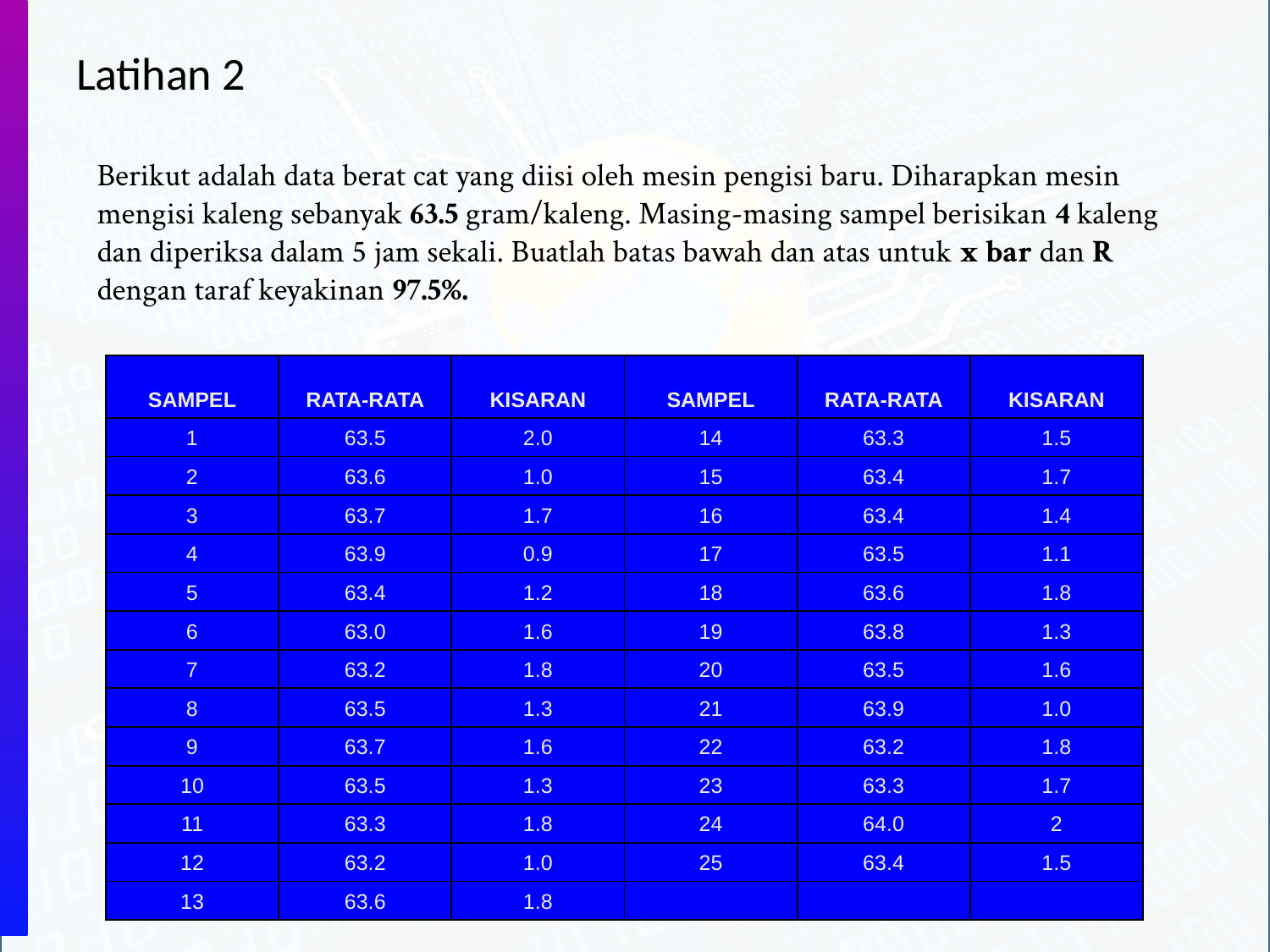

# Latihan 2
Berikut adalah data berat cat yang diisi oleh mesin pengisi baru. Diharapkan mesin mengisi kaleng sebanyak 63.5 gram/kaleng. Masing-masing sampel berisikan 4 kaleng dan diperiksa dalam 5 jam sekali. Buatlah batas bawah dan atas untuk x bar dan R dengan taraf keyakinan 97.5%.
| SAMPEL | RATA-RATA | KISARAN | SAMPEL | RATA-RATA | KISARAN |
| --- | --- | --- | --- | --- | --- |
| 1 | 63.5 | 2.0 | 14 | 63.3 | 1.5 |
| 2 | 63.6 | 1.0 | 15 | 63.4 | 1.7 |
| 3 | 63.7 | 1.7 | 16 | 63.4 | 1.4 |
| 4 | 63.9 | 0.9 | 17 | 63.5 | 1.1 |
| 5 | 63.4 | 1.2 | 18 | 63.6 | 1.8 |
| 6 | 63.0 | 1.6 | 19 | 63.8 | 1.3 |
| 7 | 63.2 | 1.8 | 20 | 63.5 | 1.6 |
| 8 | 63.5 | 1.3 | 21 | 63.9 | 1.0 |
| 9 | 63.7 | 1.6 | 22 | 63.2 | 1.8 |
| 10 | 63.5 | 1.3 | 23 | 63.3 | 1.7 |
| 11 | 63.3 | 1.8 | 24 | 64.0 | 2 |
| 12 | 63.2 | 1.0 | 25 | 63.4 | 1.5 |
| 13 | 63.6 | 1.8 |  |  |  |